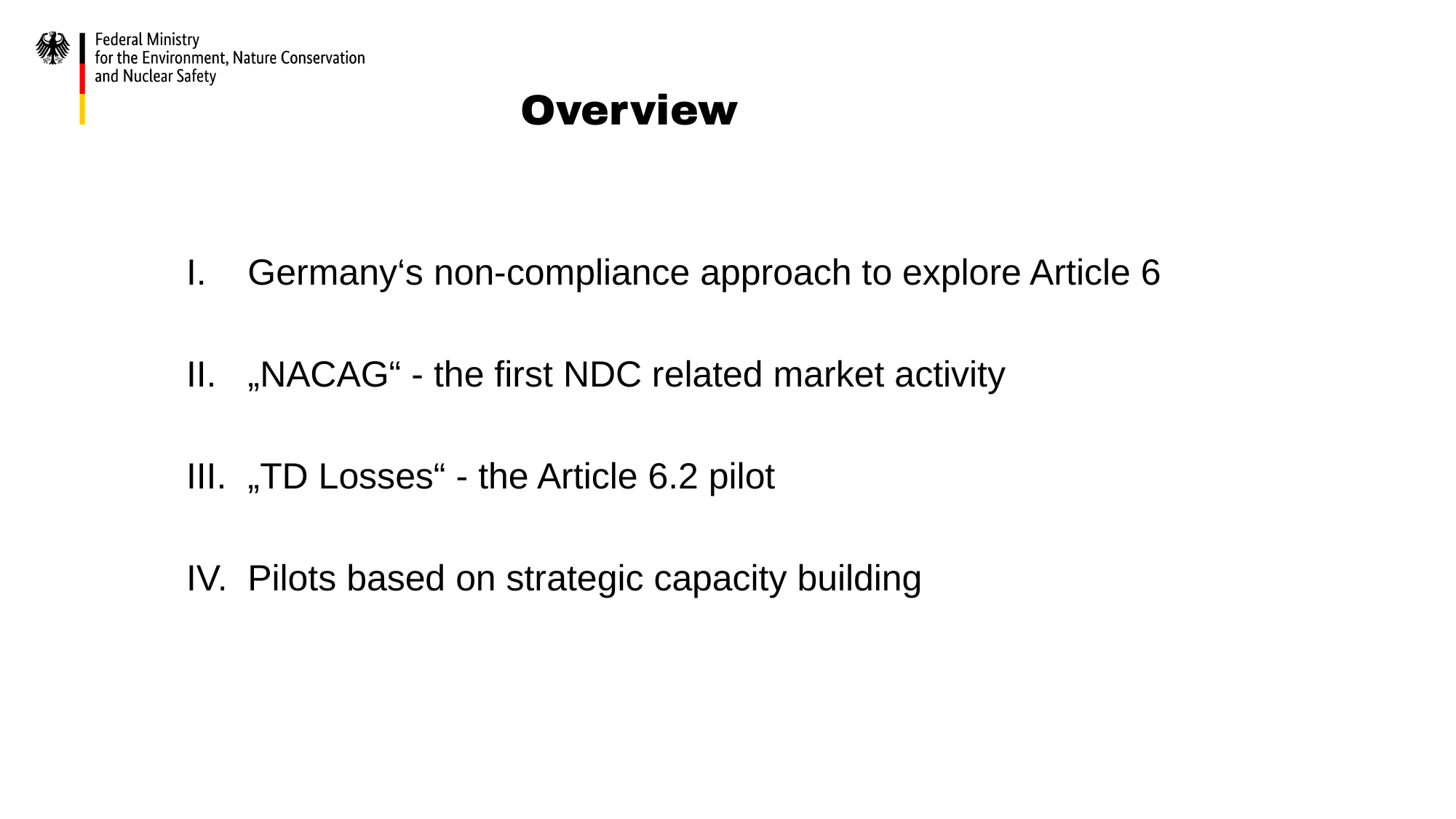

# Overview
Germany‘s non-compliance approach to explore Article 6

„NACAG“ - the first NDC related market activity

„TD Losses“ - the Article 6.2 pilot

Pilots based on strategic capacity building